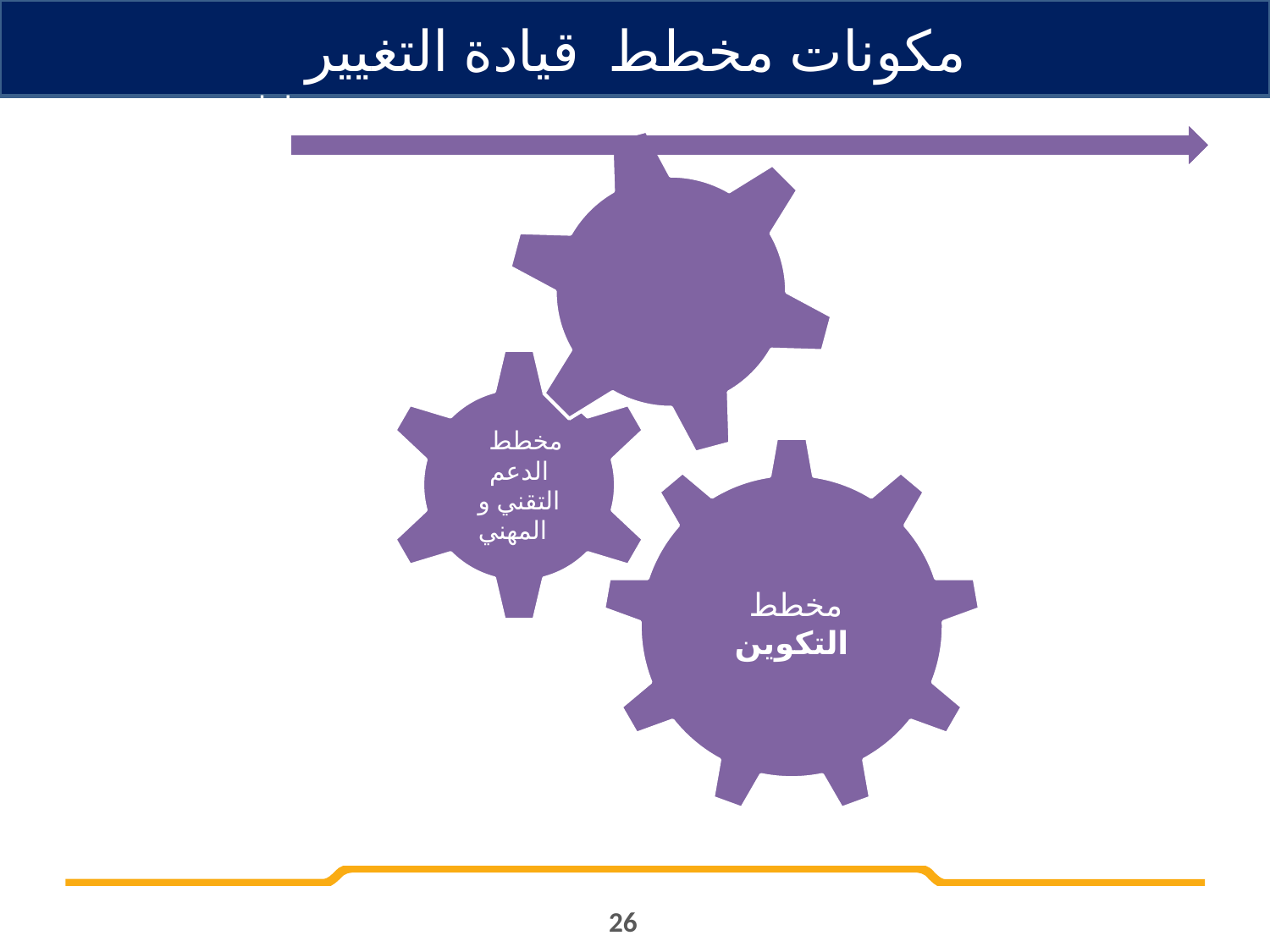

# مكونات مخطط  قيادة التغيير
مخطط  التكوين
مخطط   التواصل
مخطط   الدعم التقني و المهني
26